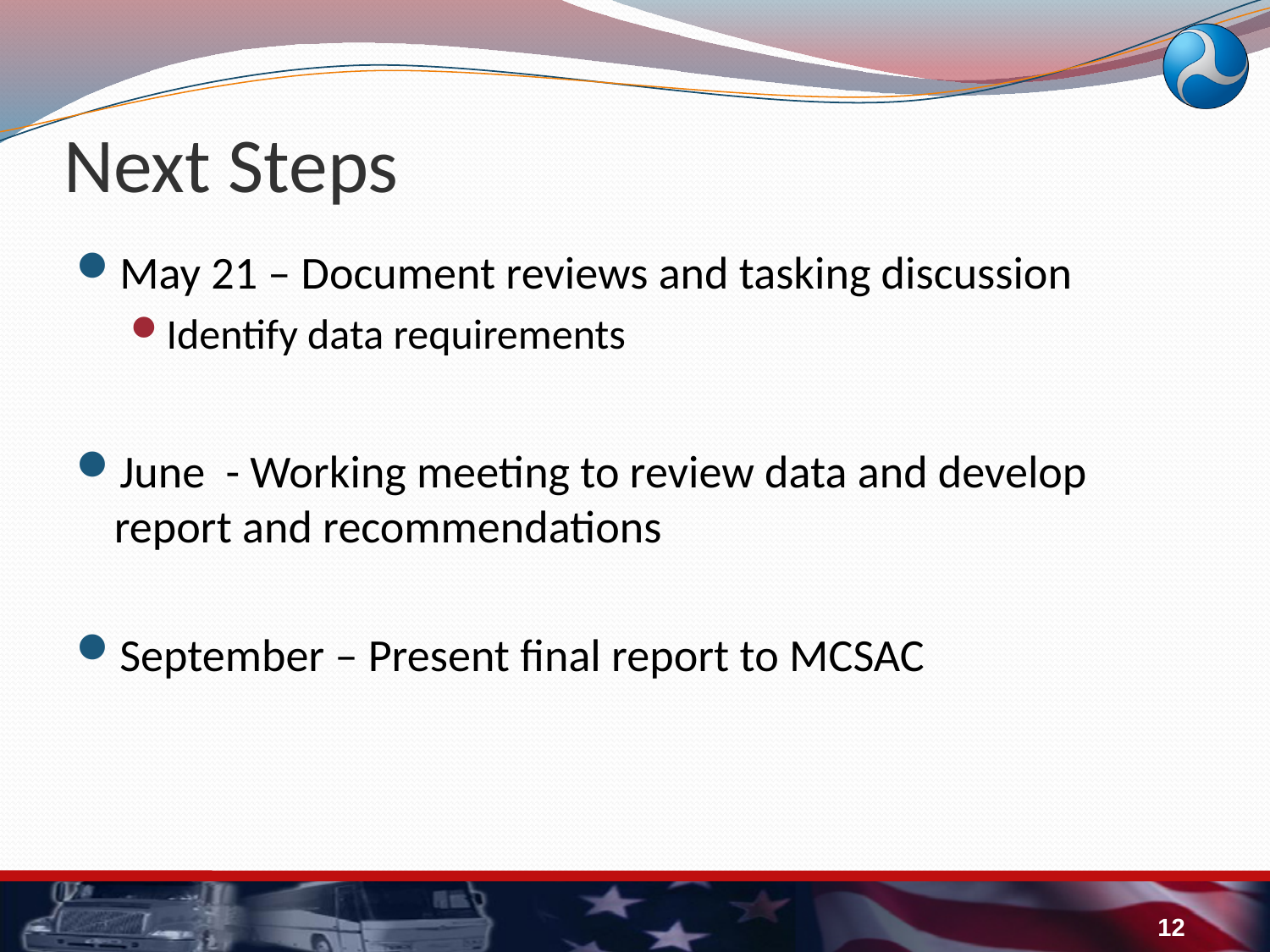

# Next Steps
May 21 – Document reviews and tasking discussion
Identify data requirements

June  - Working meeting to review data and develop report and recommendations

September – Present final report to MCSAC
12